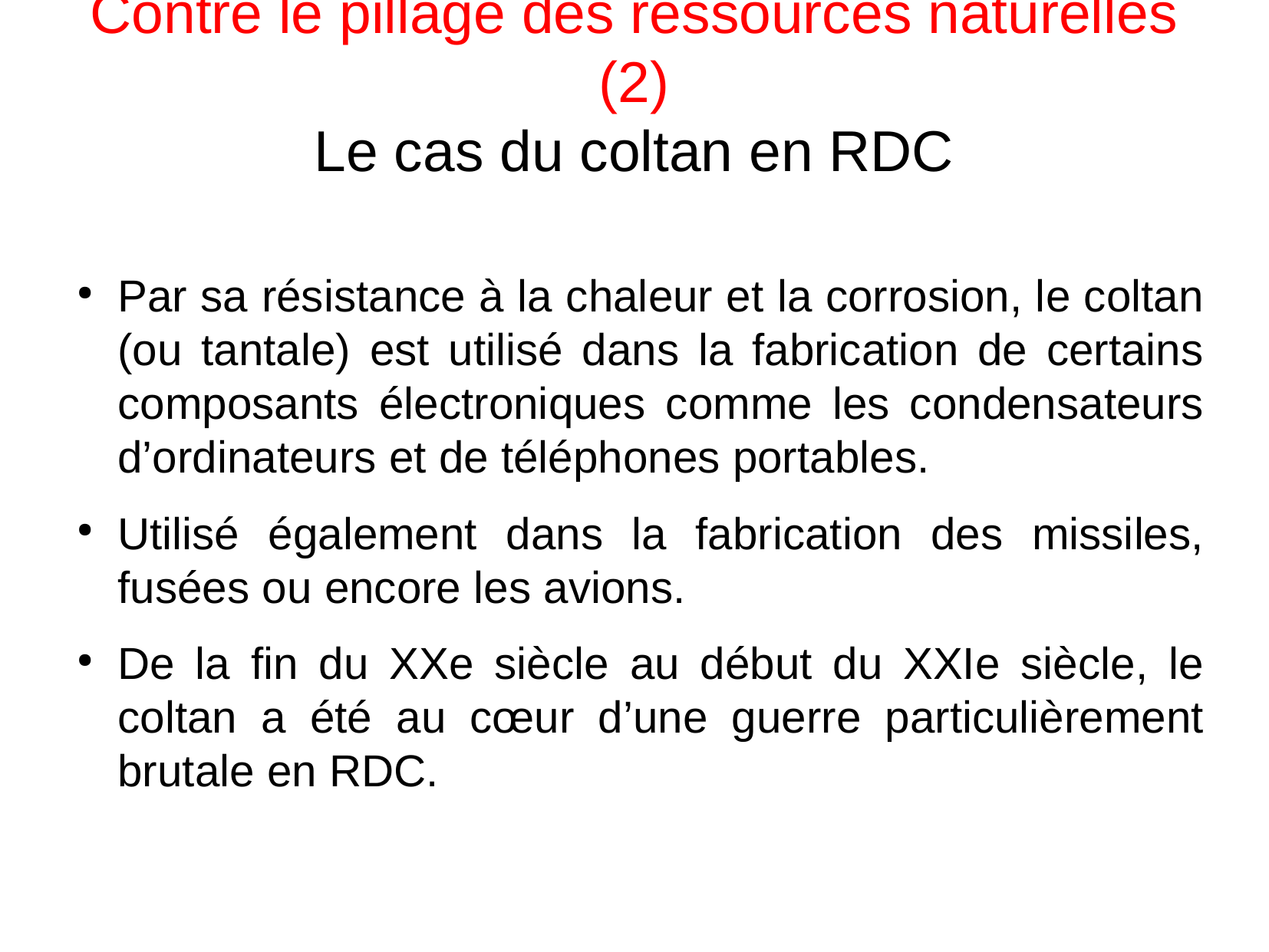

# Contre le pillage des ressources naturelles (2) Le cas du coltan en RDC
Par sa résistance à la chaleur et la corrosion, le coltan (ou tantale) est utilisé dans la fabrication de certains composants électroniques comme les condensateurs d’ordinateurs et de téléphones portables.
Utilisé également dans la fabrication des missiles, fusées ou encore les avions.
De la fin du XXe siècle au début du XXIe siècle, le coltan a été au cœur d’une guerre particulièrement brutale en RDC.